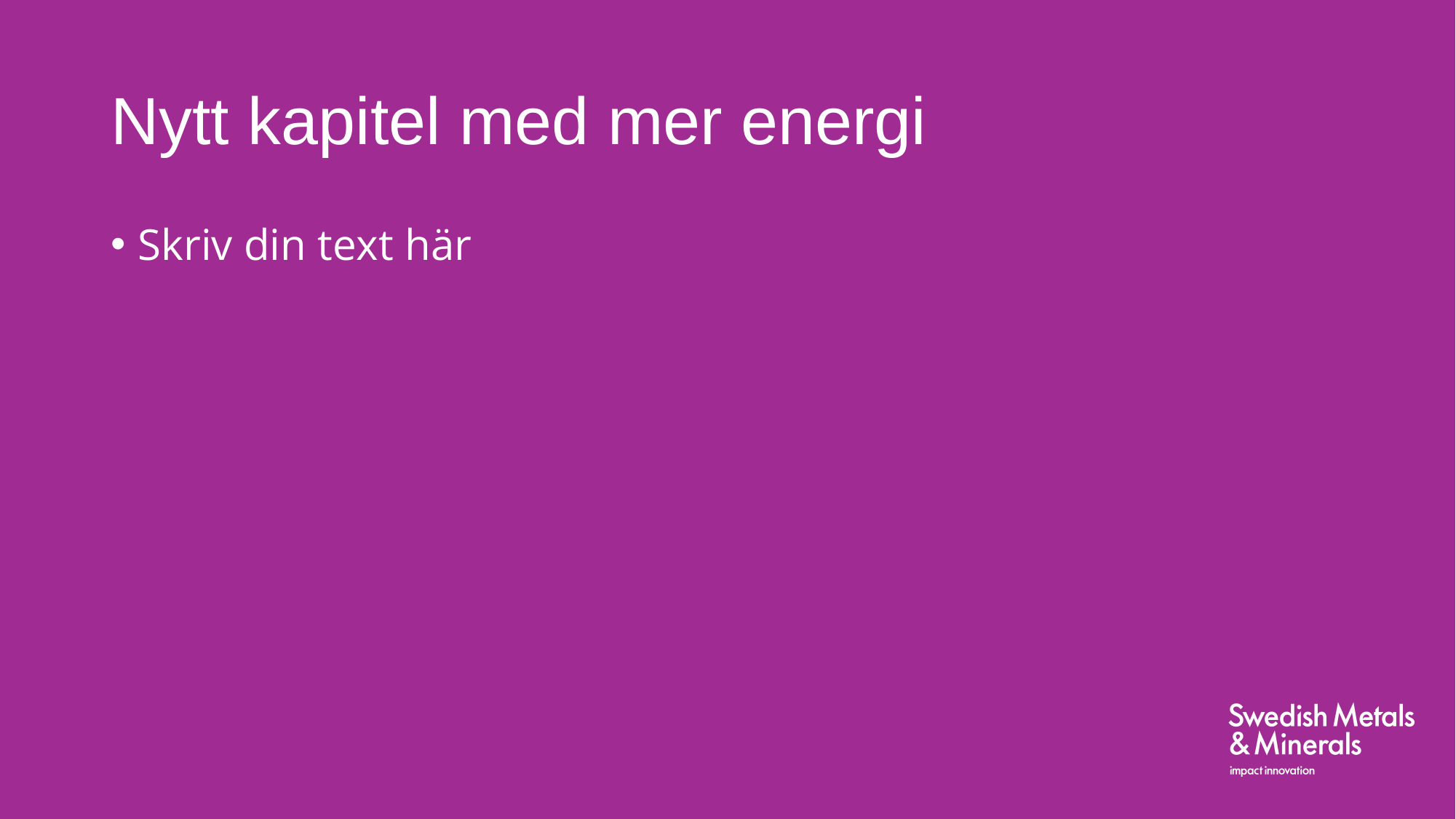

# Nytt kapitel med mer energi
Skriv din text här